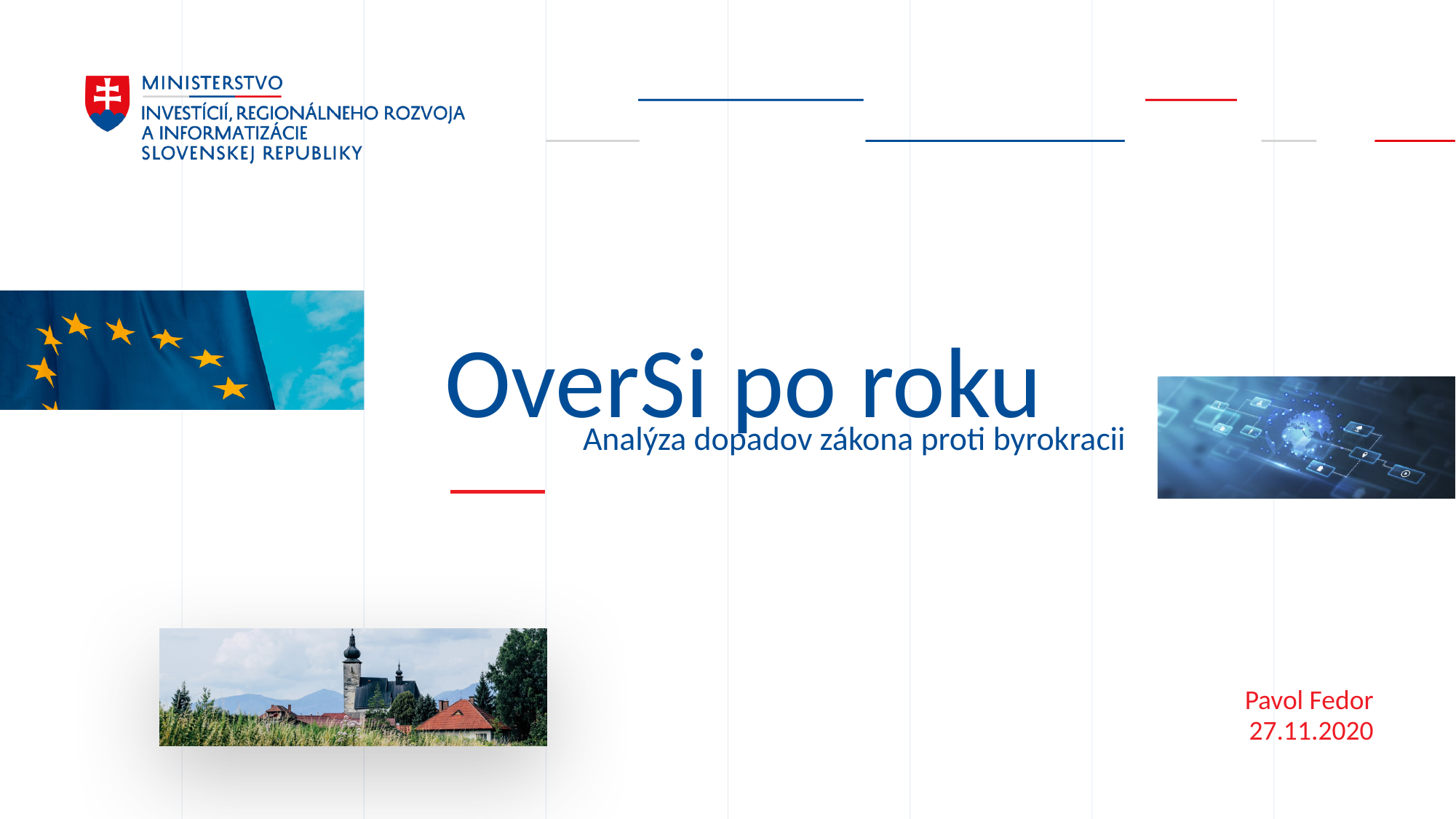

OverSi po roku
Analýza dopadov zákona proti byrokracii
Pavol Fedor
27.11.2020